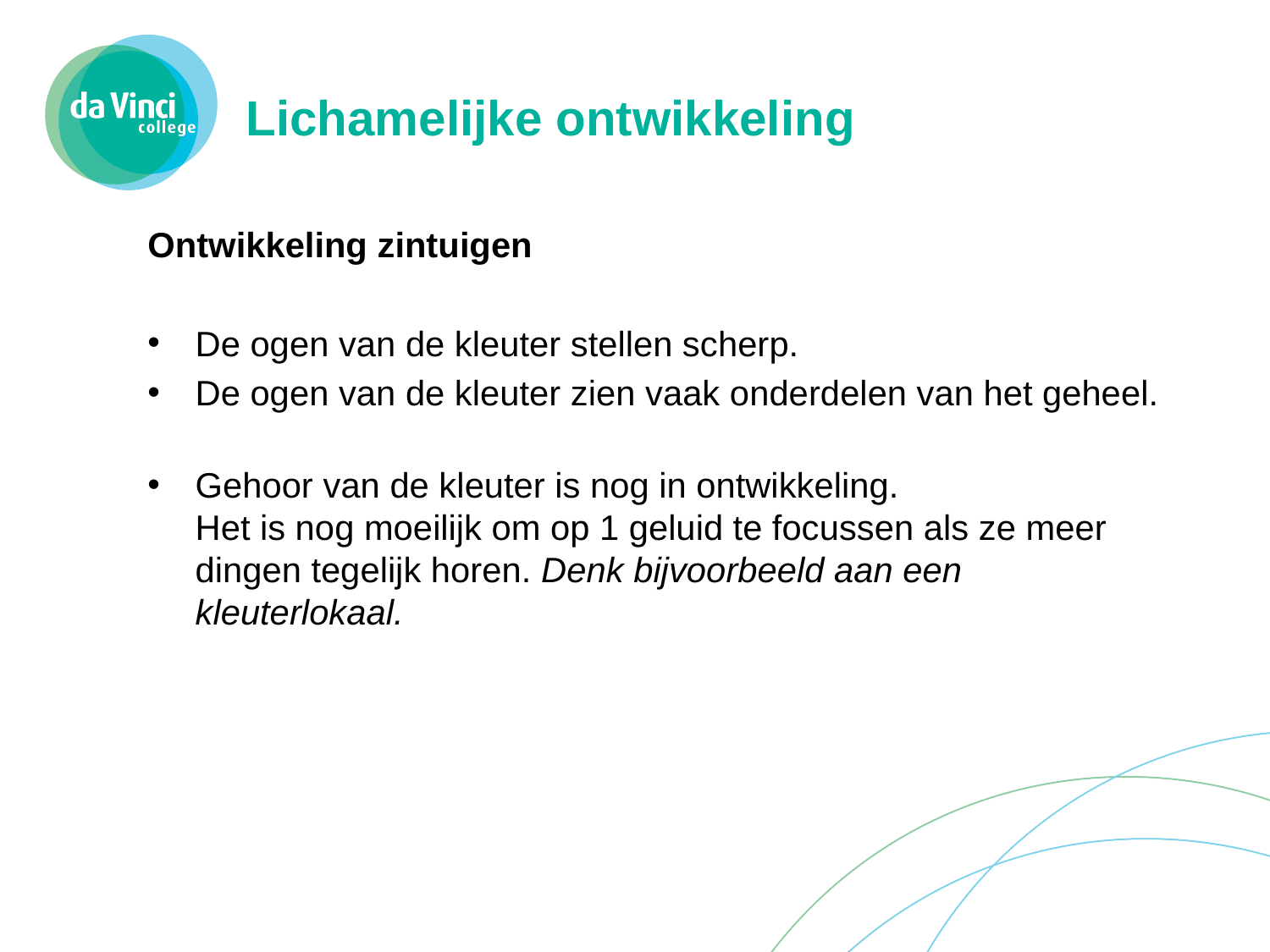

# Lichamelijke ontwikkeling
Ontwikkeling zintuigen

De ogen van de kleuter stellen scherp.
De ogen van de kleuter zien vaak onderdelen van het geheel.
Gehoor van de kleuter is nog in ontwikkeling.
Het is nog moeilijk om op 1 geluid te focussen als ze meer dingen tegelijk horen. Denk bijvoorbeeld aan een kleuterlokaal.